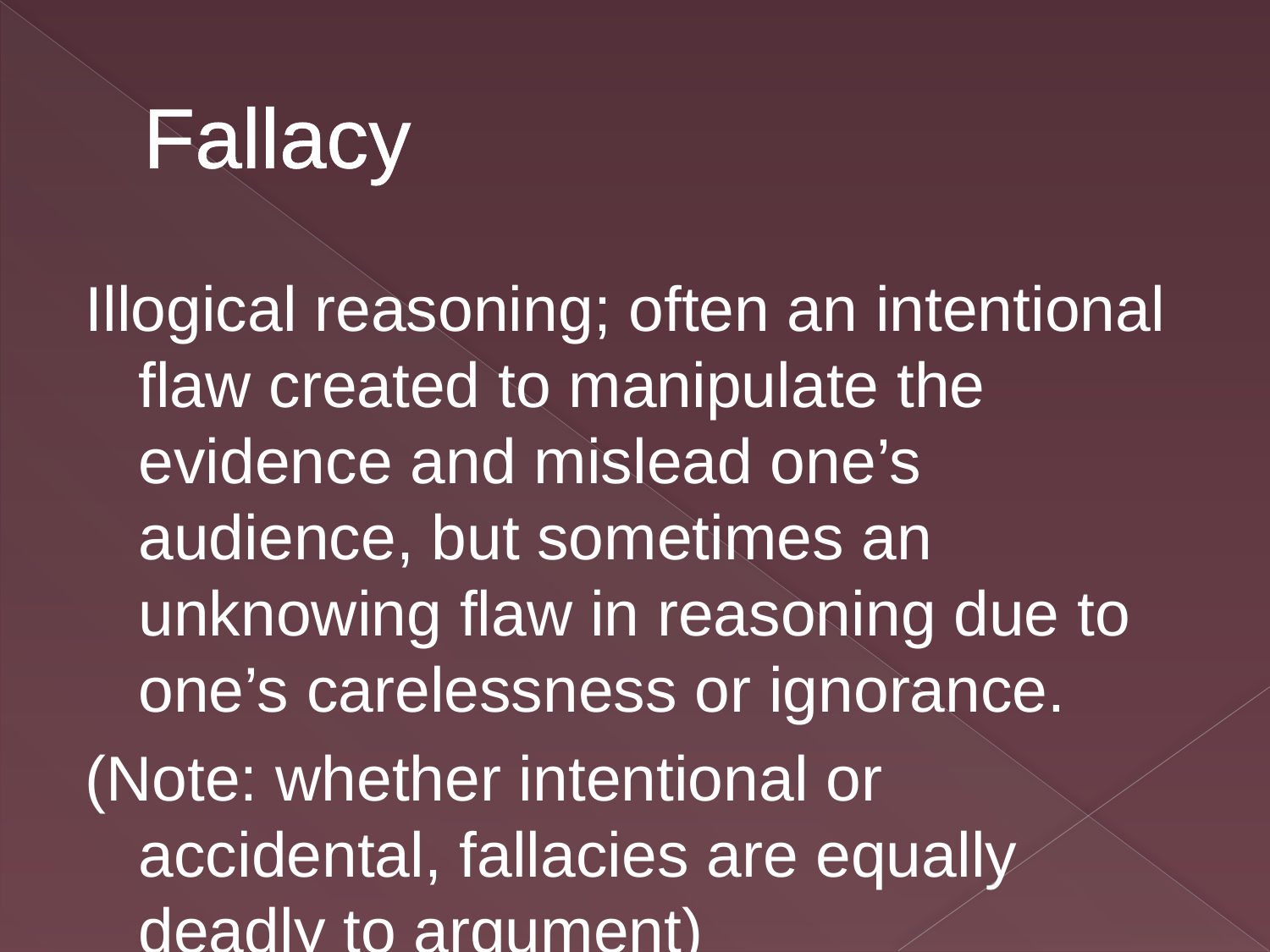

# Fallacy
Illogical reasoning; often an intentional flaw created to manipulate the evidence and mislead one’s audience, but sometimes an unknowing flaw in reasoning due to one’s carelessness or ignorance.
(Note: whether intentional or accidental, fallacies are equally deadly to argument)